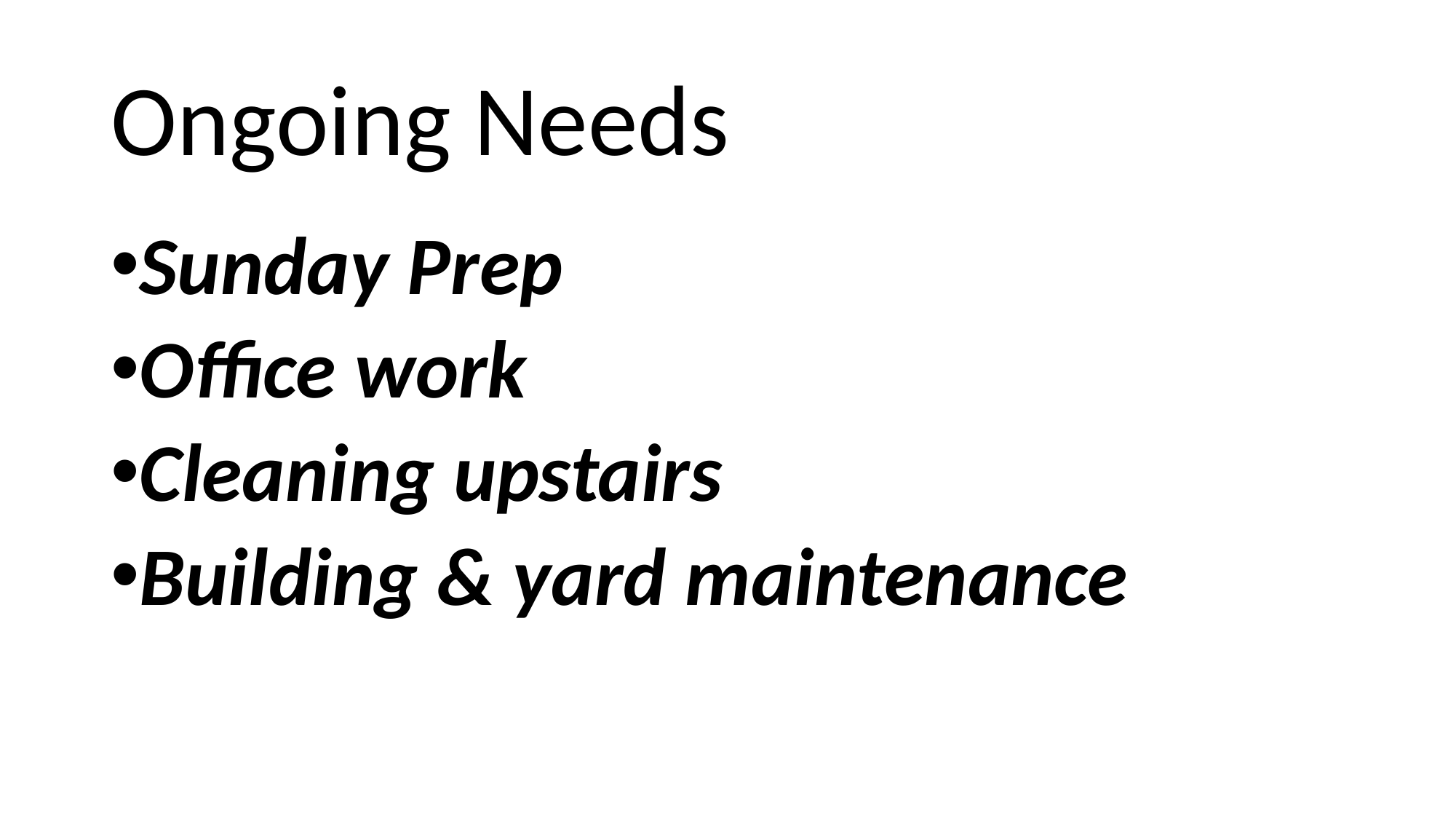

# Ongoing Needs
Sunday Prep
Office work
Cleaning upstairs
Building & yard maintenance